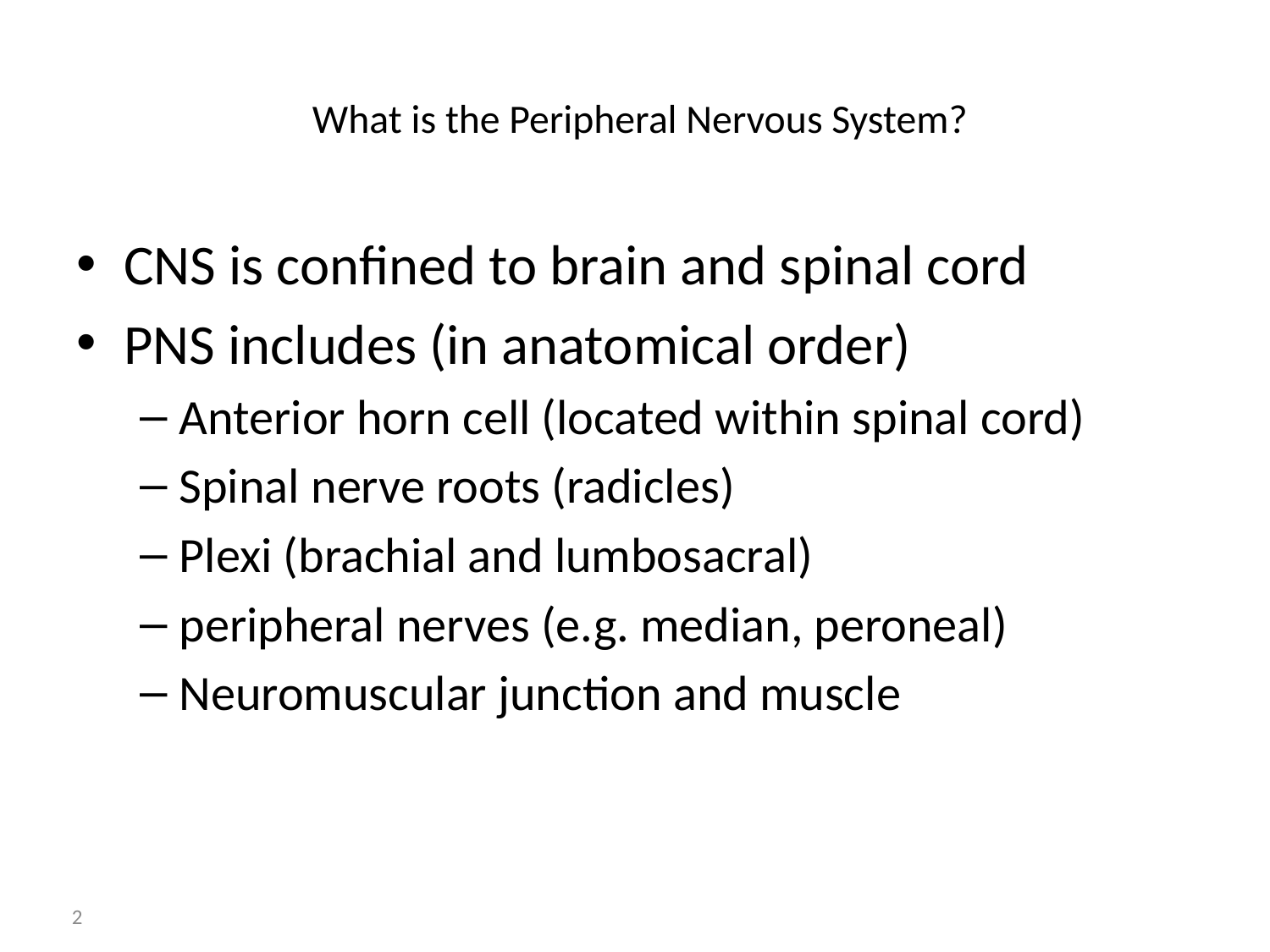

# What is the Peripheral Nervous System?
CNS is confined to brain and spinal cord
PNS includes (in anatomical order)
Anterior horn cell (located within spinal cord)
Spinal nerve roots (radicles)
Plexi (brachial and lumbosacral)
peripheral nerves (e.g. median, peroneal)
Neuromuscular junction and muscle
2